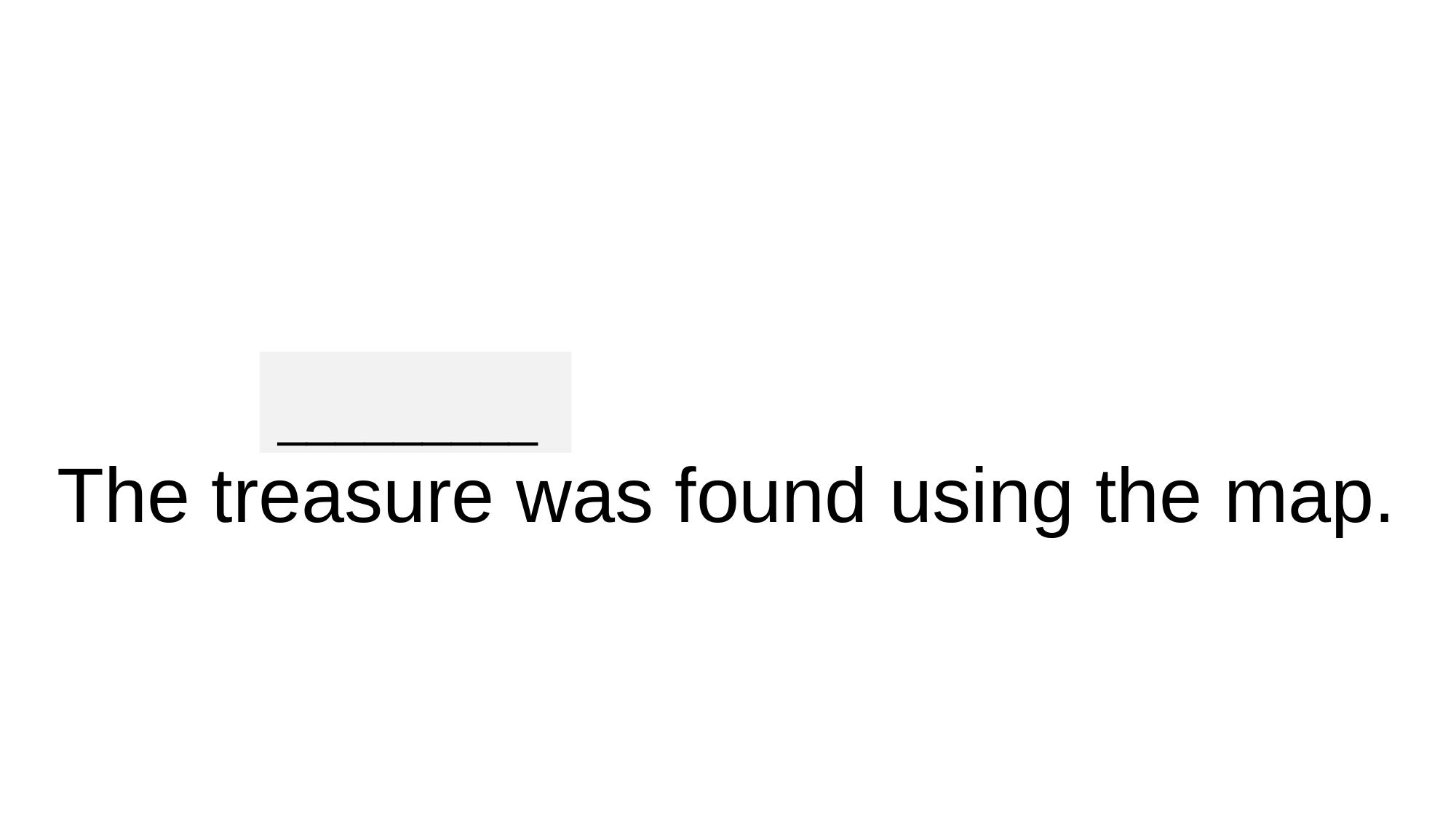

_________
# The treasure was found using the map.